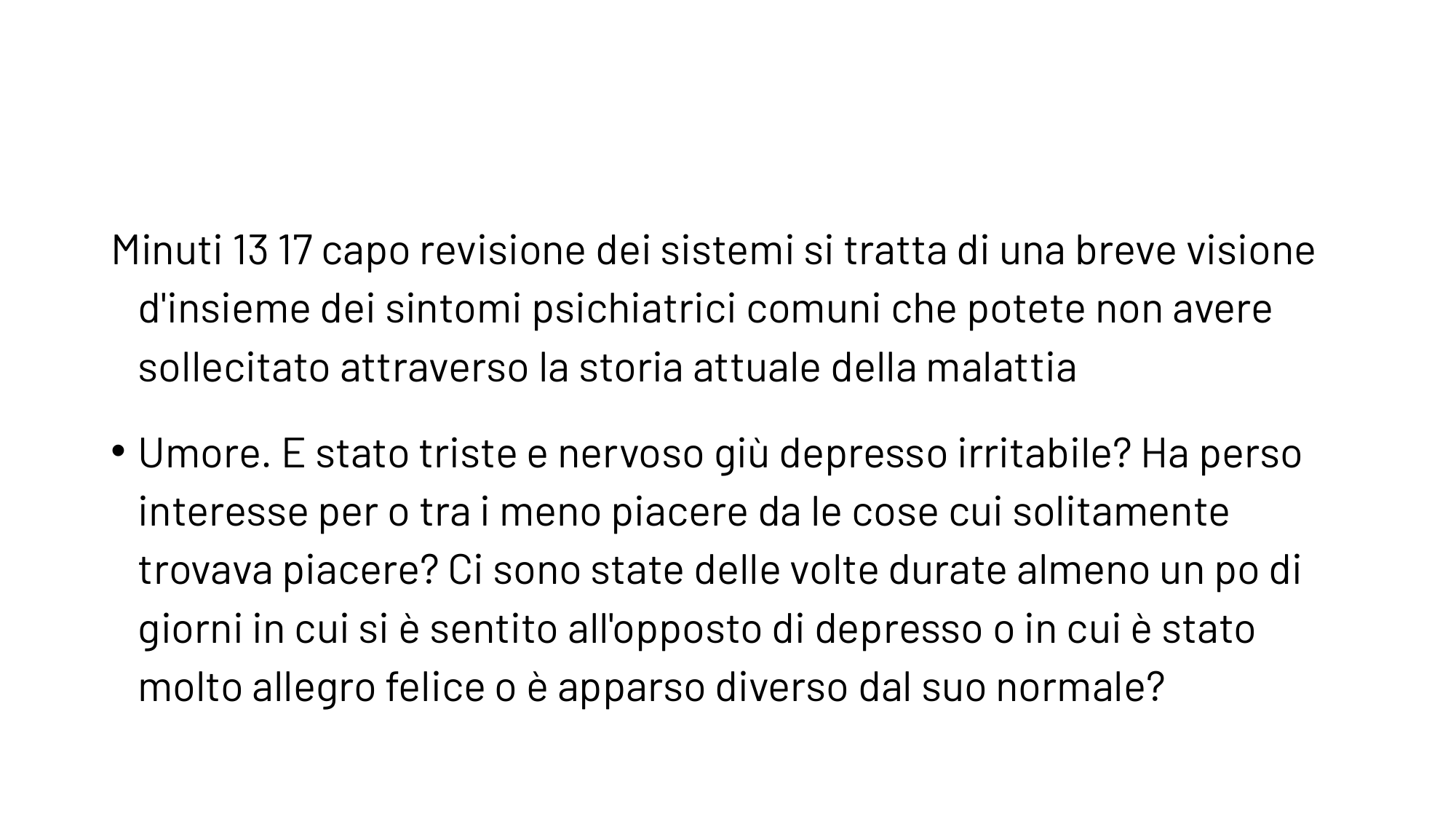

#
Minuti 13 17 capo revisione dei sistemi si tratta di una breve visione d'insieme dei sintomi psichiatrici comuni che potete non avere sollecitato attraverso la storia attuale della malattia
Umore. E stato triste e nervoso giù depresso irritabile? Ha perso interesse per o tra i meno piacere da le cose cui solitamente trovava piacere? Ci sono state delle volte durate almeno un po di giorni in cui si è sentito all'opposto di depresso o in cui è stato molto allegro felice o è apparso diverso dal suo normale?